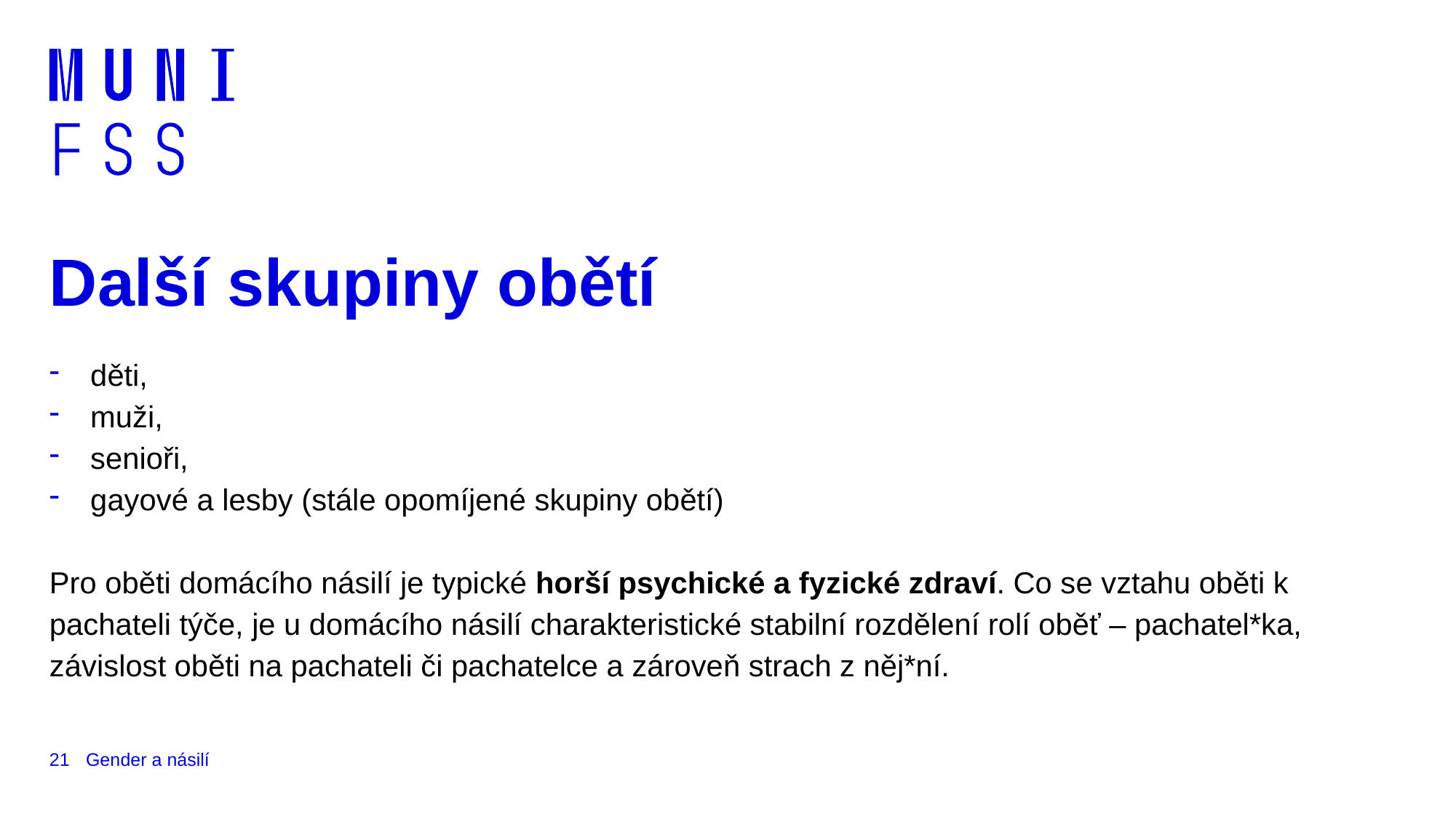

# Další skupiny obětí
děti,
muži,
senioři,
gayové a lesby (stále opomíjené skupiny obětí)

Pro oběti domácího násilí je typické horší psychické a fyzické zdraví. Co se vztahu oběti k pachateli týče, je u domácího násilí charakteristické stabilní rozdělení rolí oběť – pachatel*ka, závislost oběti na pachateli či pachatelce a zároveň strach z něj*ní.
21
Gender a násilí